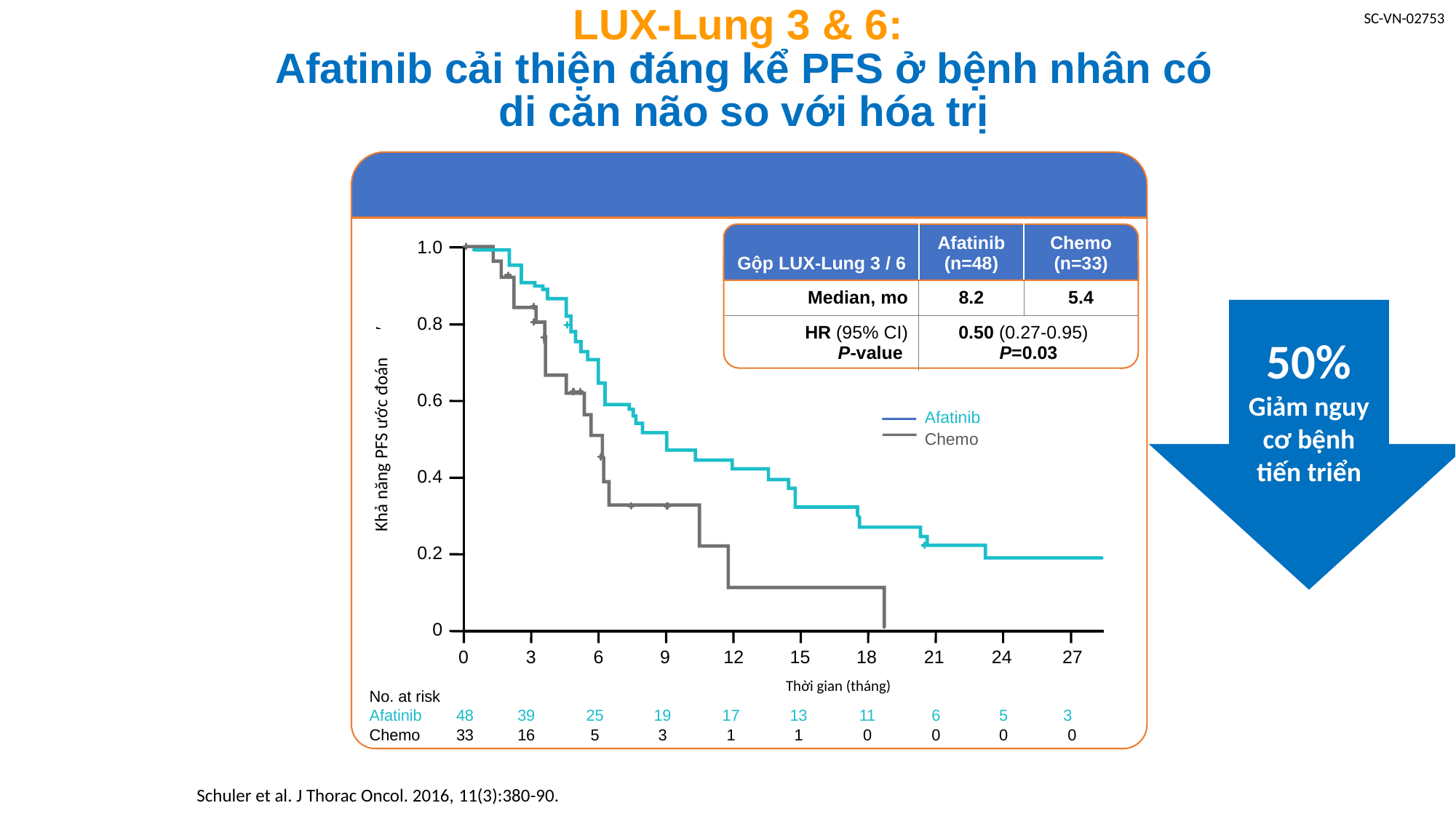

LUX-Lung 3 & 6:
Afatinib cải thiện đáng kể PFS ở bệnh nhân có di căn não so với hóa trị

| Gộp LUX-Lung 3 / 6 | Afatinib (n=48) | Chemo (n=33) |
| --- | --- | --- |
| Median, mo | 8.2 | 5.4 |
| HR (95% CI) P-value | 0.50 (0.27-0.95) P=0.03 |  |

1.0

50%
Giảm nguy cơ bệnh tiến triển
0.8
0.6
Afatinib
Chemo

Estimated PFS probability
Khả năng PFS ước đoán
0.4
0.2
0
0
3
6
9
12
15
18
21
24
27
Time (months)
Thời gian (tháng)
No. at risk
Afatinib	48	39	25	19	17	13	11	6	5	3
Chemo	33	16	5	3	1	1	0	0	0	0
Schuler et al. J Thorac Oncol. 2016, 11(3):380-90.